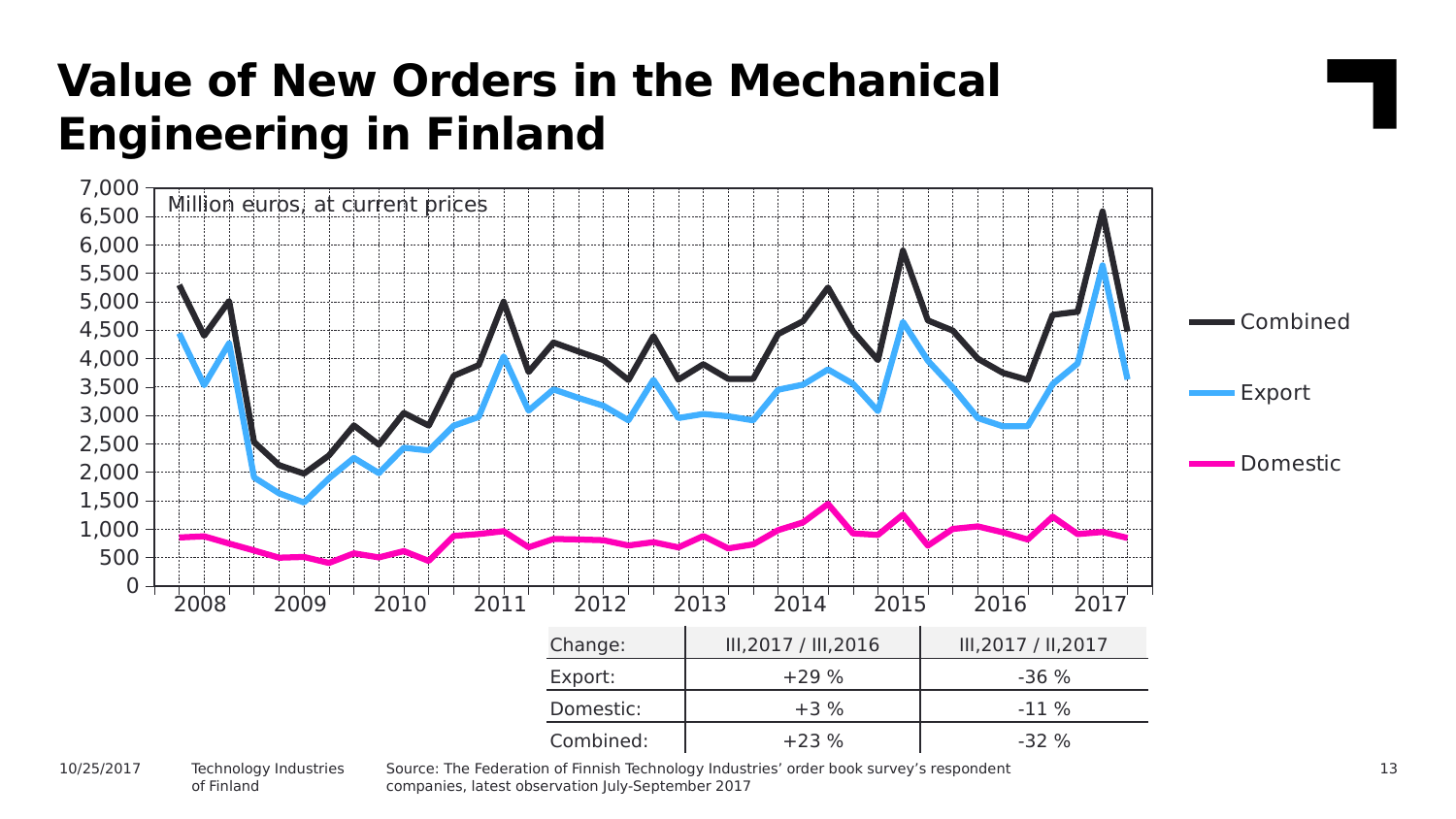

Value of New Orders in the Mechanical Engineering in Finland

### Chart

| Category | Combined | Export | Domestic |
|---|---|---|---|
| 2007,IV | None | None | None |
| 2008,I | 5294.18 | 4443.06 | 851.12 |
|  | 4401.03 | 3529.99 | 871.05 |
|  | 5011.07 | 4266.75 | 744.32 |
|  | 2530.06 | 1907.79 | 622.28 |
| 2009,I | 2123.43 | 1628.48 | 494.95 |
|  | 1974.19 | 1465.69 | 508.5 |
|  | 2292.65 | 1890.21 | 402.43 |
|  | 2821.99 | 2250.38 | 571.61 |
| 2010,I | 2484.3 | 1983.52 | 500.79 |
|  | 3041.41 | 2429.72 | 611.69 |
|  | 2818.18 | 2380.46 | 437.72 |
|  | 3695.26 | 2816.98 | 878.28 |
| 2011,I | 3882.78 | 2970.68 | 912.1 |
|  | 4999.1 | 4037.5 | 961.6 |
|  | 3762.03 | 3082.94 | 679.09 |
|  | 4281.34 | 3456.35 | 824.99 |
| 2012,I | 4122.42 | 3306.69 | 815.74 |
|  | 3971.37 | 3168.26 | 803.11 |
|  | 3622.22 | 2912.37 | 709.85 |
|  | 4392.64 | 3624.46 | 768.18 |
| 2013,I | 3628.21 | 2951.43 | 676.79 |
|  | 3899.19 | 3023.12 | 876.07 |
|  | 3642.09 | 2983.24 | 658.84 |
|  | 3641.54 | 2911.81 | 729.73 |
| 2014,I | 4430.72 | 3450.73 | 979.99 |
|  | 4656.43 | 3540.54 | 1115.89 |
|  | 5248.31 | 3807.79 | 1440.52 |
|  | 4478.05 | 3555.5 | 922.55 |
| 2015,I | 3970.36 | 3073.49 | 896.87 |
|  | 5897.61 | 4643.43 | 1254.18 |
|  | 4669.36 | 3961.65 | 707.71 |
|  | 4490.78 | 3489.39 | 1001.39 |
| 2016,I | 3997.3 | 2951.79 | 1045.51 |
|  | 3749.44 | 2807.17 | 942.27 |
|  | 3623.26 | 2808.52 | 814.74 |
|  | 4767.67 | 3550.63 | 1217.04 |
| 2017,I | 4822.75 | 3912.2 | 910.54 |
Million euros, at current prices
| 2008 | 2009 | 2010 | 2011 | 2012 | 2013 | 2014 | 2015 | 2016 | 2017 |
| --- | --- | --- | --- | --- | --- | --- | --- | --- | --- |
| Change: | III,2017 / III,2016 | III,2017 / II,2017 |
| --- | --- | --- |
| Export: | +29 % | -36 % |
| Domestic: | +3 % | -11 % |
| Combined: | +23 % | -32 % |
Source: The Federation of Finnish Technology Industries’ order book survey’s respondent companies, latest observation July-September 2017
10/25/2017
Technology Industries
of Finland
13